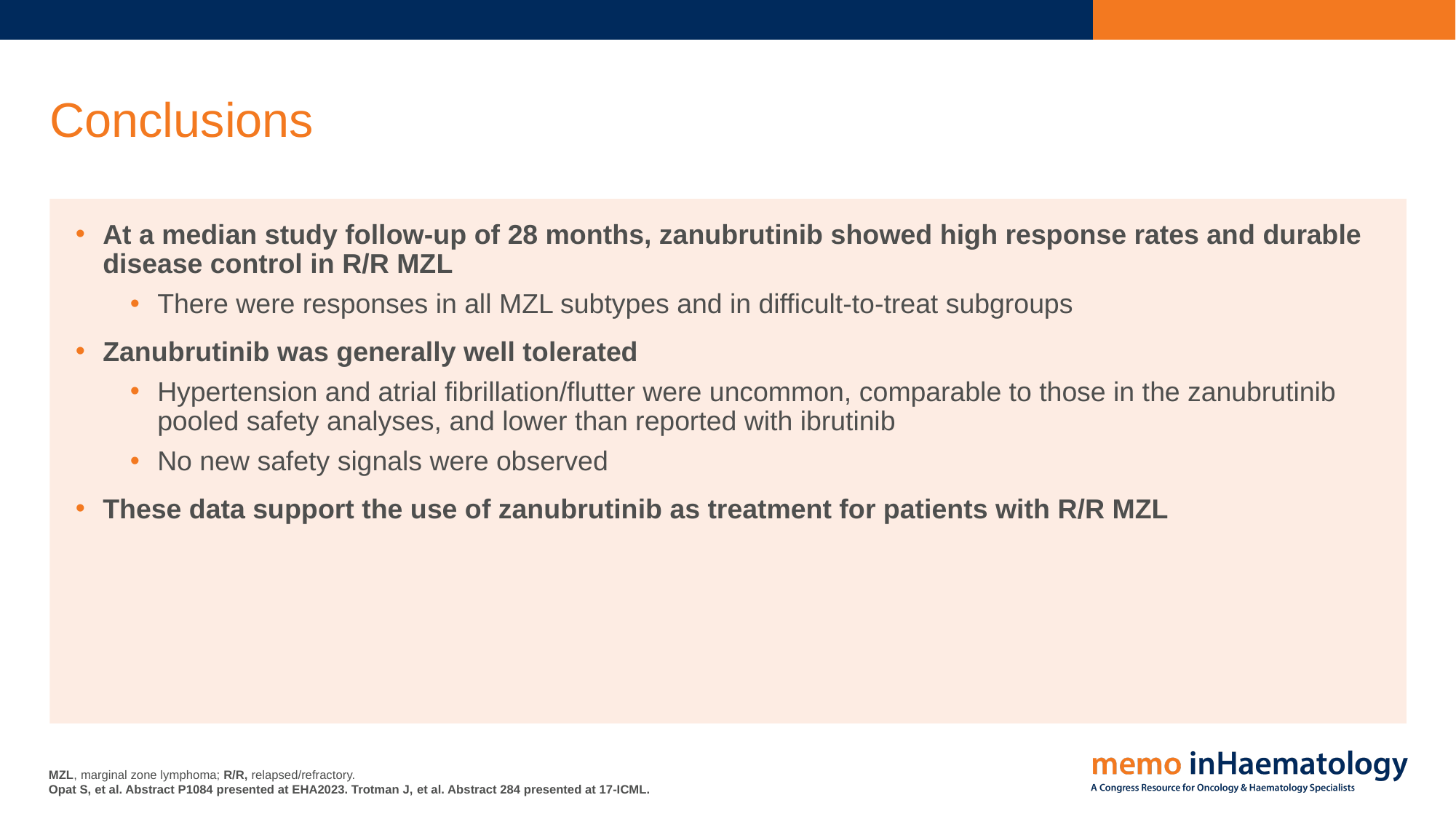

# Conclusions
At a median study follow-up of 28 months, zanubrutinib showed high response rates and durable disease control in R/R MZL
There were responses in all MZL subtypes and in difficult-to-treat subgroups
Zanubrutinib was generally well tolerated
Hypertension and atrial fibrillation/flutter were uncommon, comparable to those in the zanubrutinib pooled safety analyses, and lower than reported with ibrutinib
No new safety signals were observed
These data support the use of zanubrutinib as treatment for patients with R/R MZL
MZL, marginal zone lymphoma; R/R, relapsed/refractory.
Opat S, et al. Abstract P1084 presented at EHA2023. Trotman J, et al. Abstract 284 presented at 17-ICML.